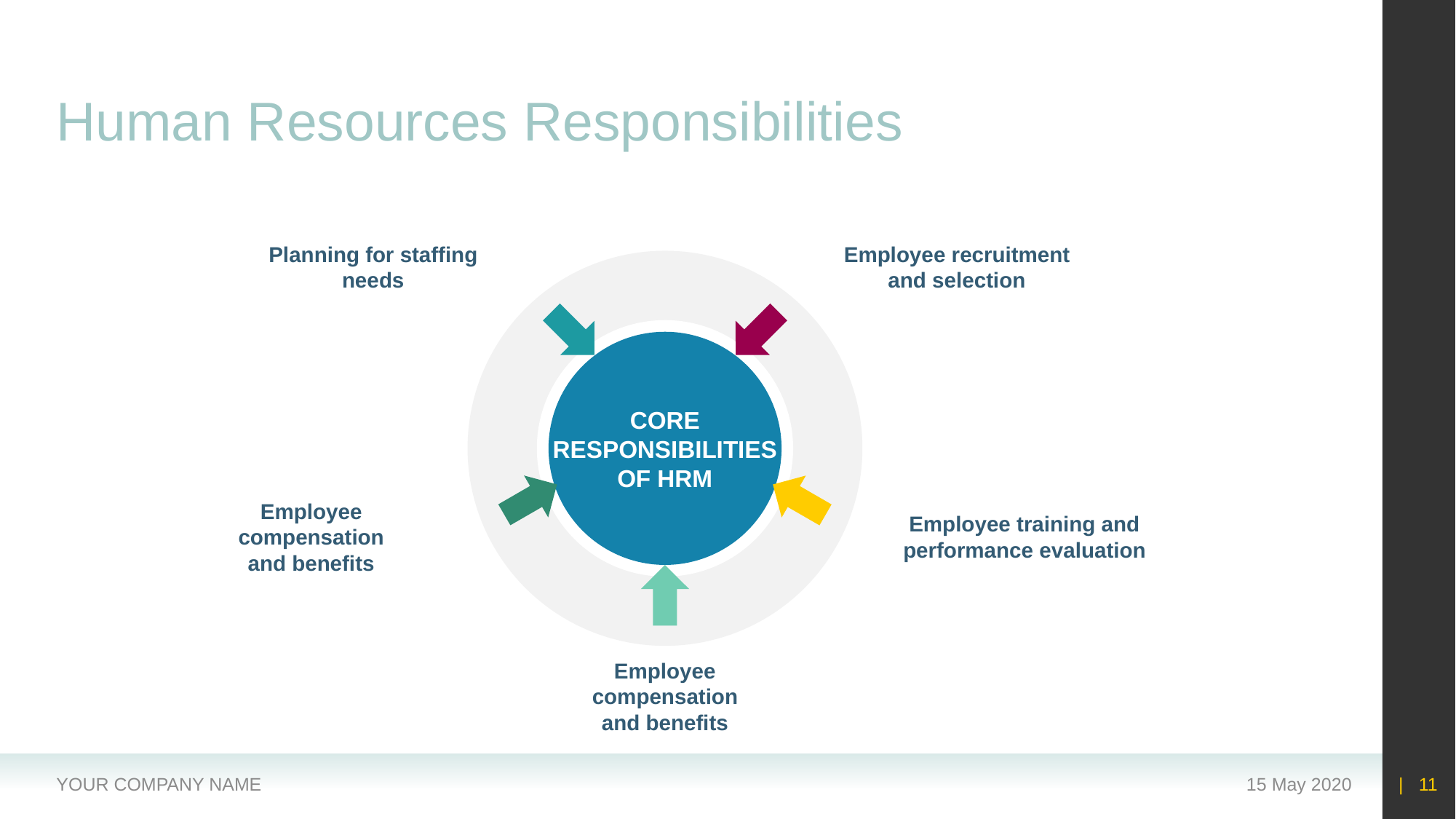

# Human Resources Responsibilities

Employee recruitment and selection
Planning for staffing needs

CORE
RESPONSIBILITIES
OF HRM

Employee compensation
and benefits
Employee training and performance evaluation

Employee compensation
and benefits
YOUR COMPANY NAME
15 May 2020
|   11